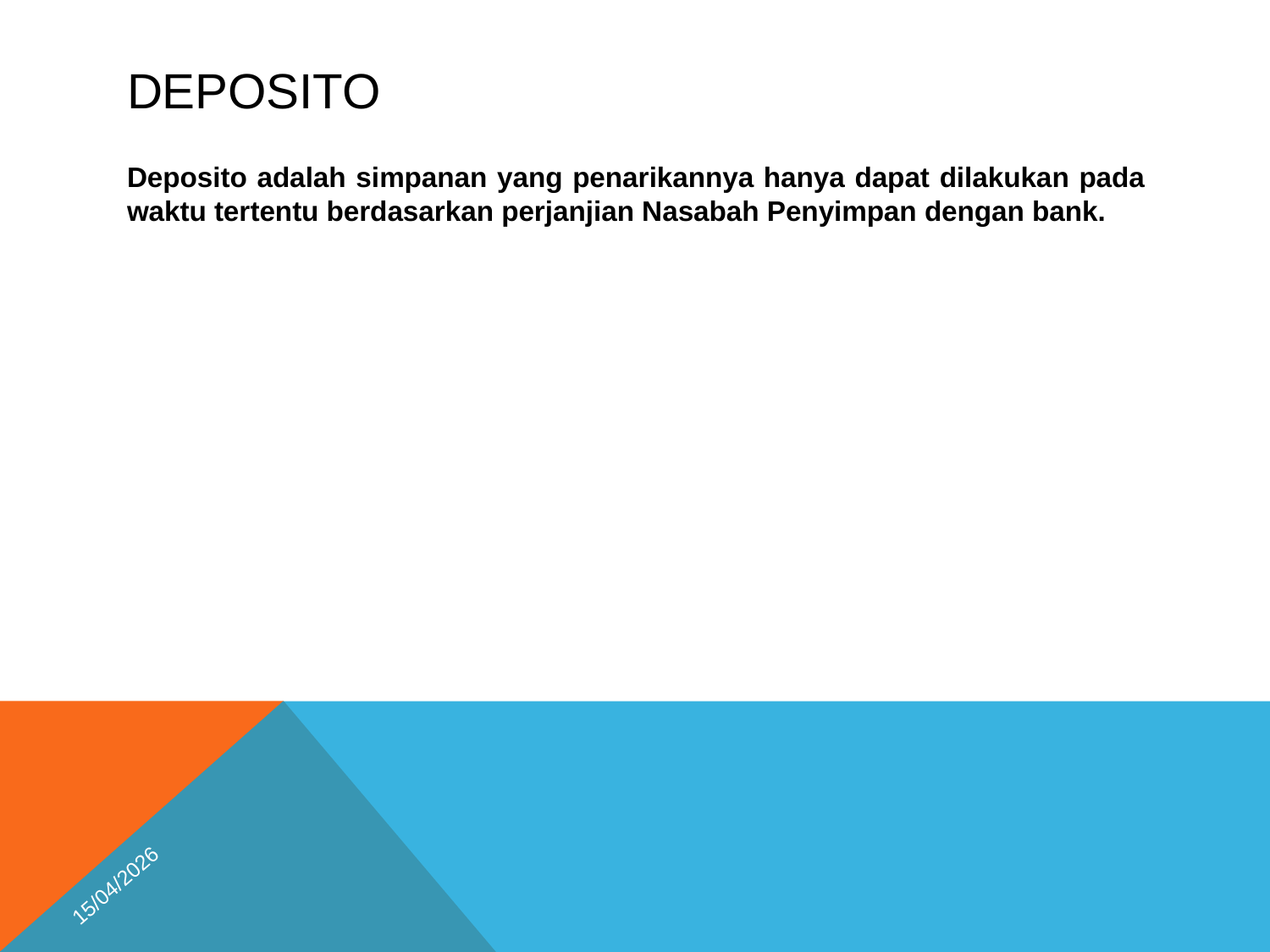

# DEPOSITO
Deposito adalah simpanan yang penarikannya hanya dapat dilakukan pada waktu tertentu berdasarkan perjanjian Nasabah Penyimpan dengan bank.
15/04/2026